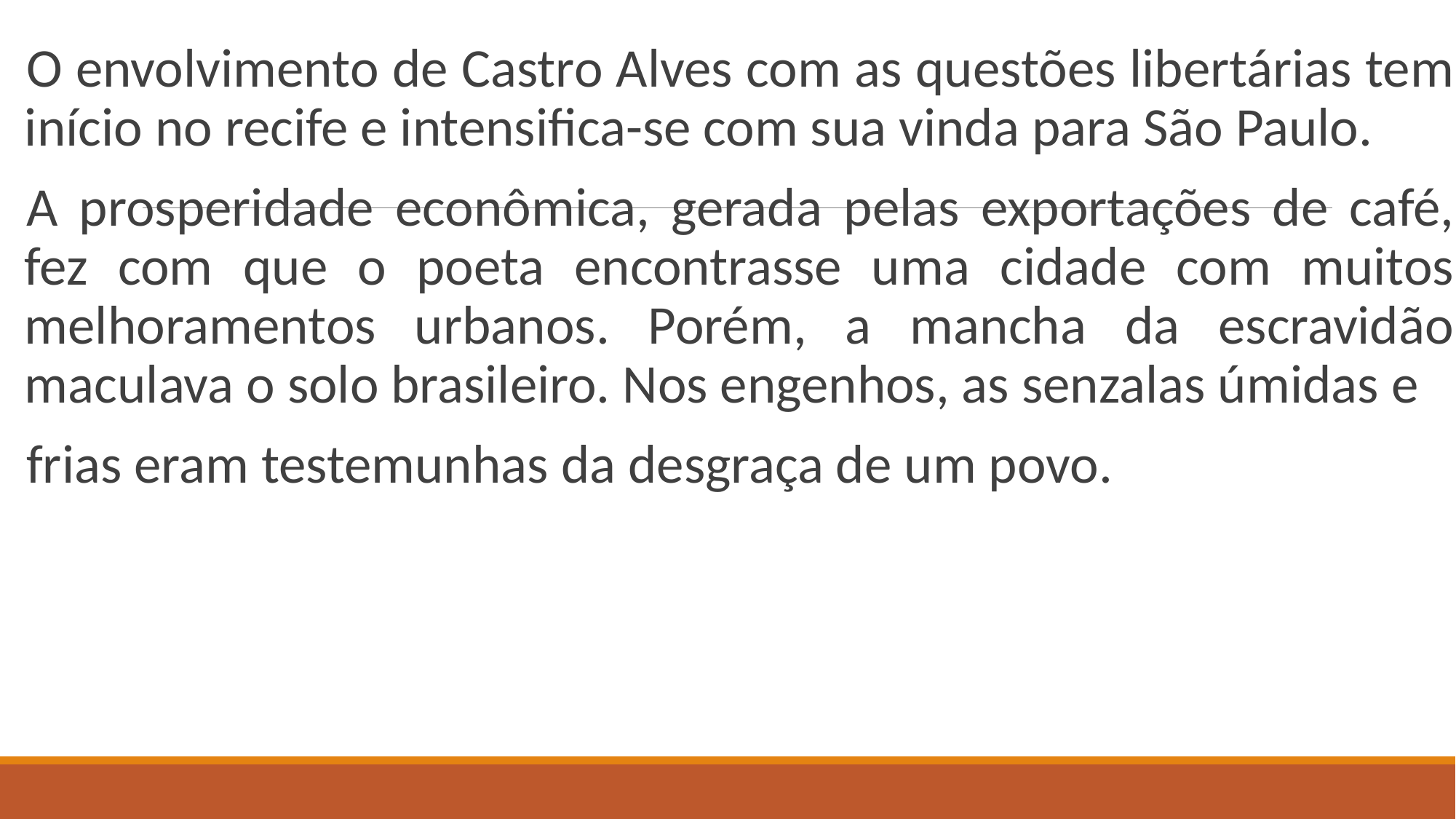

O envolvimento de Castro Alves com as questões libertárias tem início no recife e intensifica-se com sua vinda para São Paulo.
A prosperidade econômica, gerada pelas exportações de café, fez com que o poeta encontrasse uma cidade com muitos melhoramentos urbanos. Porém, a mancha da escravidão maculava o solo brasileiro. Nos engenhos, as senzalas úmidas e
frias eram testemunhas da desgraça de um povo.
#